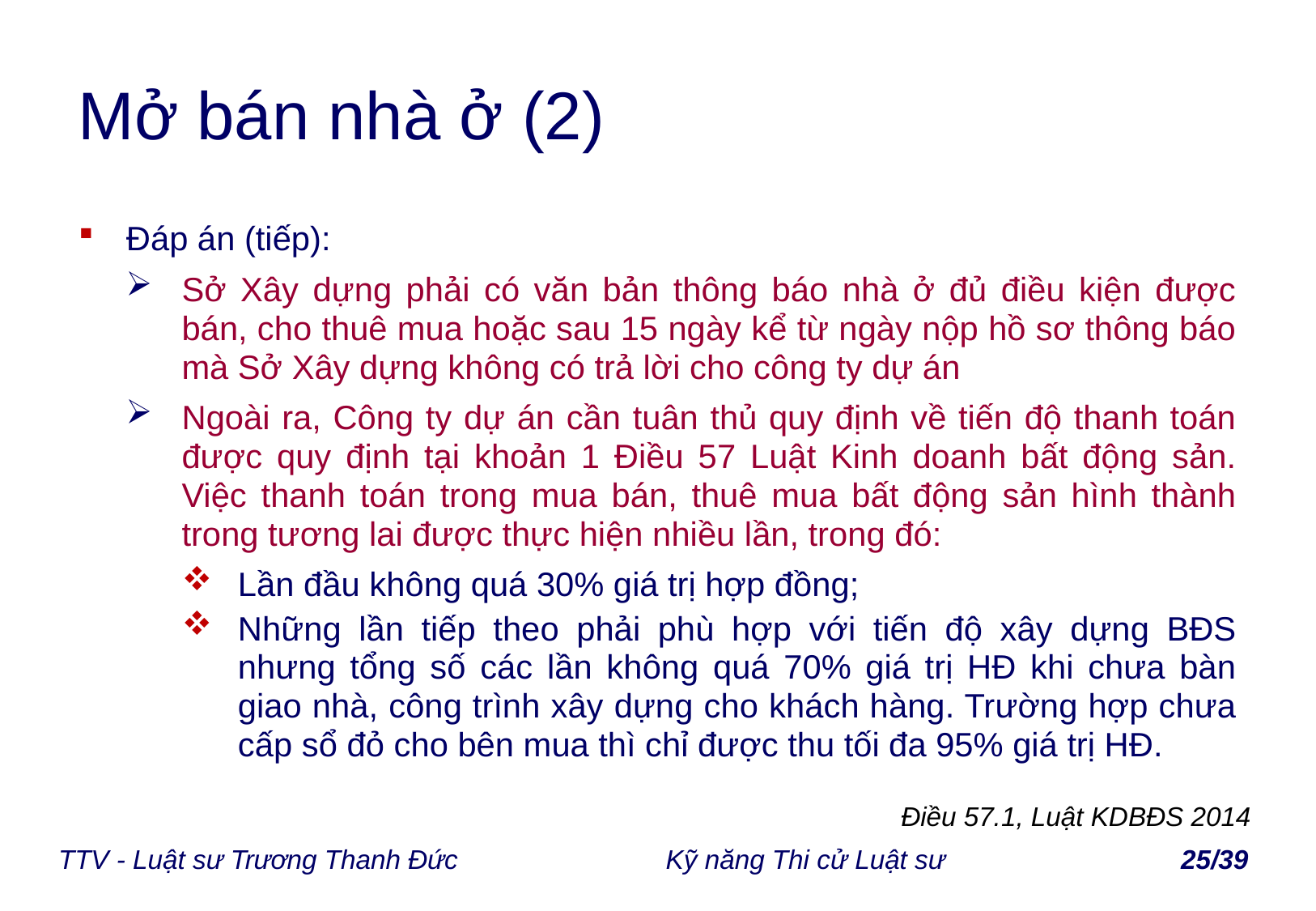

# Mở bán nhà ở (2)
Đáp án (tiếp):
Sở Xây dựng phải có văn bản thông báo nhà ở đủ điều kiện được bán, cho thuê mua hoặc sau 15 ngày kể từ ngày nộp hồ sơ thông báo mà Sở Xây dựng không có trả lời cho công ty dự án
Ngoài ra, Công ty dự án cần tuân thủ quy định về tiến độ thanh toán được quy định tại khoản 1 Điều 57 Luật Kinh doanh bất động sản. Việc thanh toán trong mua bán, thuê mua bất động sản hình thành trong tương lai được thực hiện nhiều lần, trong đó:
Lần đầu không quá 30% giá trị hợp đồng;
Những lần tiếp theo phải phù hợp với tiến độ xây dựng BĐS nhưng tổng số các lần không quá 70% giá trị HĐ khi chưa bàn giao nhà, công trình xây dựng cho khách hàng. Trường hợp chưa cấp sổ đỏ cho bên mua thì chỉ được thu tối đa 95% giá trị HĐ.
Điều 57.1, Luật KDBĐS 2014